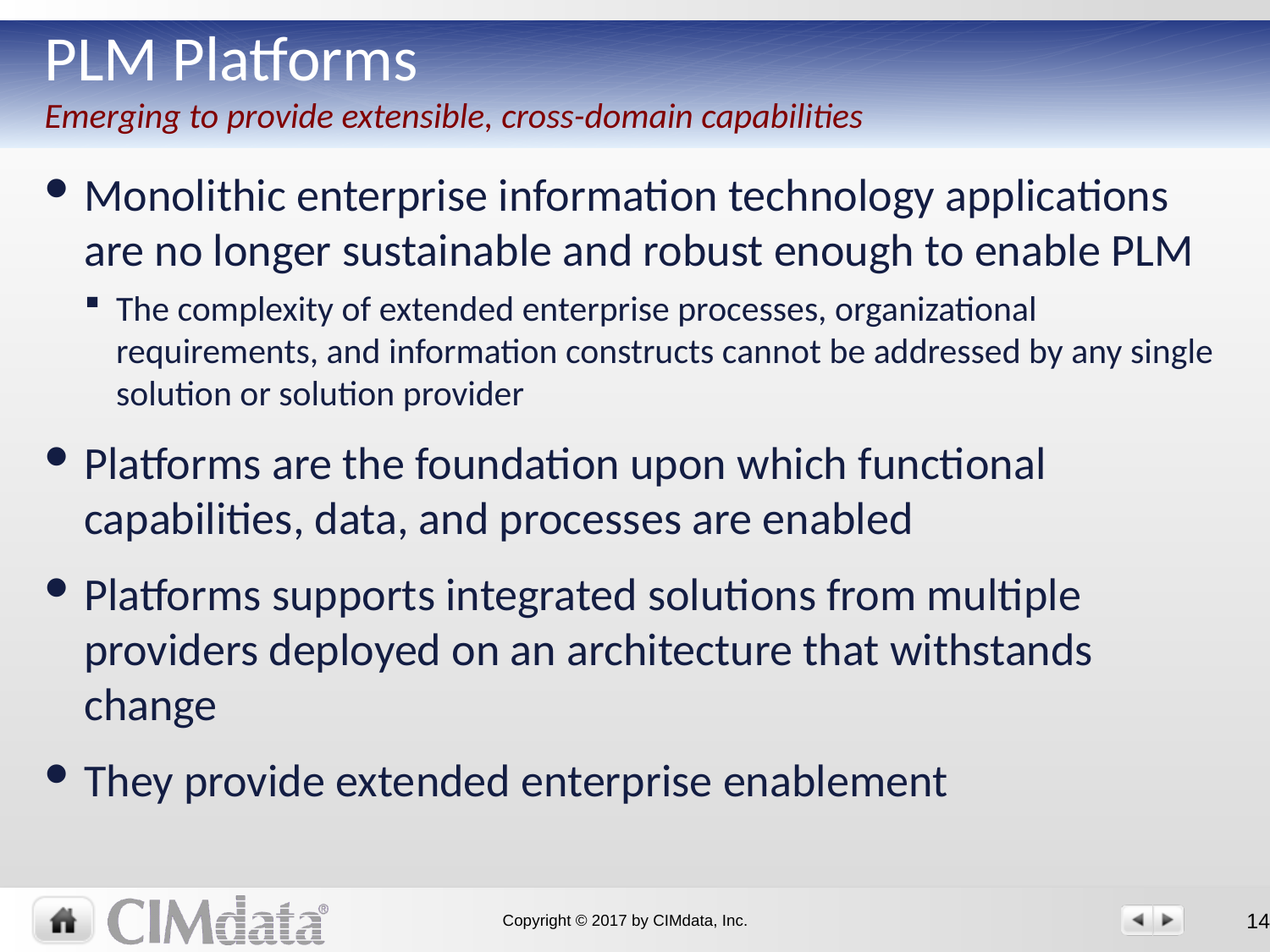

# PLM Platforms Emerging to provide extensible, cross-domain capabilities
Monolithic enterprise information technology applications are no longer sustainable and robust enough to enable PLM
The complexity of extended enterprise processes, organizational requirements, and information constructs cannot be addressed by any single solution or solution provider
Platforms are the foundation upon which functional capabilities, data, and processes are enabled
Platforms supports integrated solutions from multiple providers deployed on an architecture that withstands change
They provide extended enterprise enablement